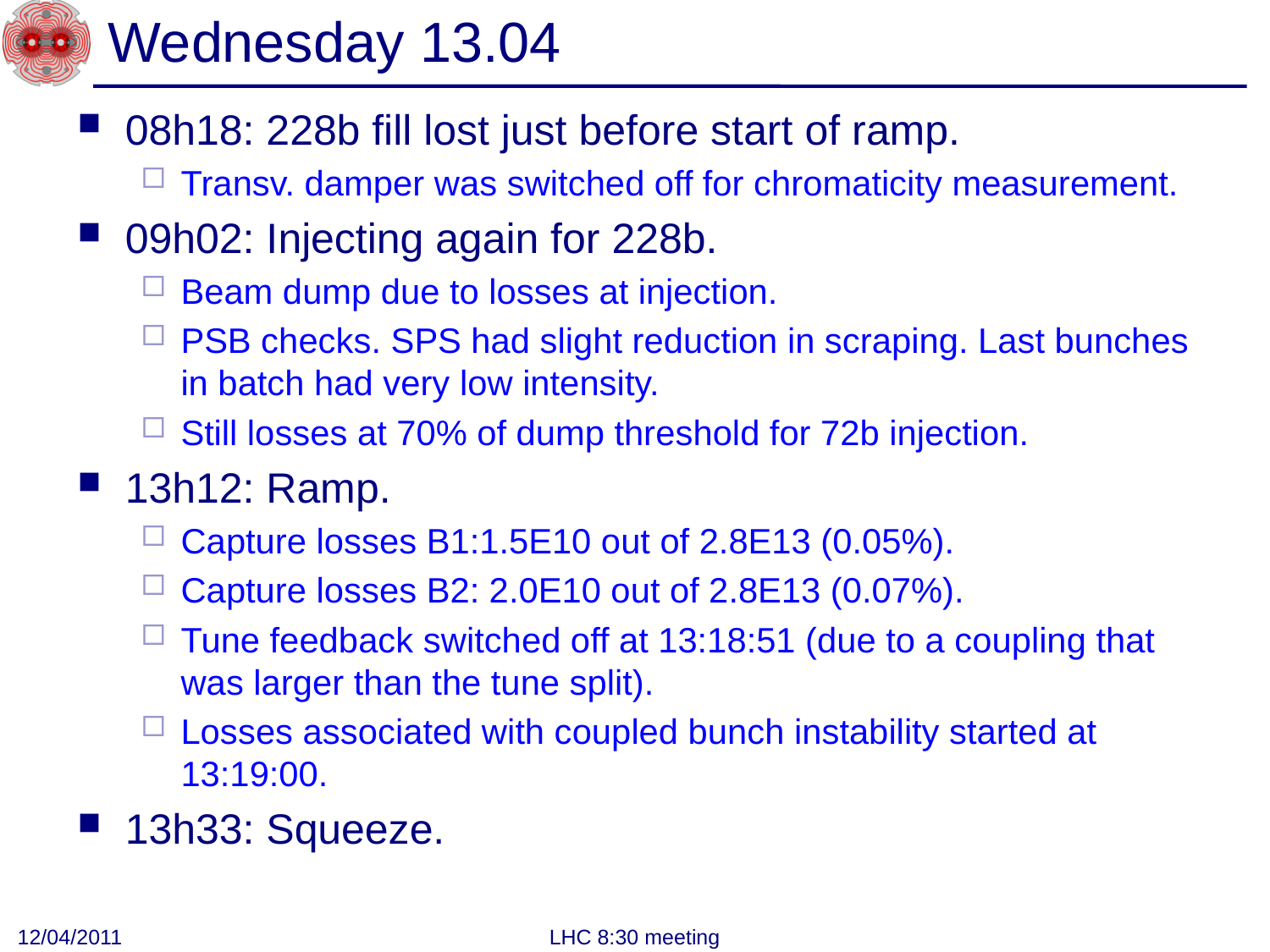

# Wednesday 13.04
08h18: 228b fill lost just before start of ramp.
Transv. damper was switched off for chromaticity measurement.
09h02: Injecting again for 228b.
Beam dump due to losses at injection.
PSB checks. SPS had slight reduction in scraping. Last bunches in batch had very low intensity.
Still losses at 70% of dump threshold for 72b injection.
13h12: Ramp.
Capture losses B1:1.5E10 out of 2.8E13 (0.05%).
Capture losses B2: 2.0E10 out of 2.8E13 (0.07%).
Tune feedback switched off at 13:18:51 (due to a coupling that was larger than the tune split).
Losses associated with coupled bunch instability started at 13:19:00.
13h33: Squeeze.
12/04/2011
LHC 8:30 meeting